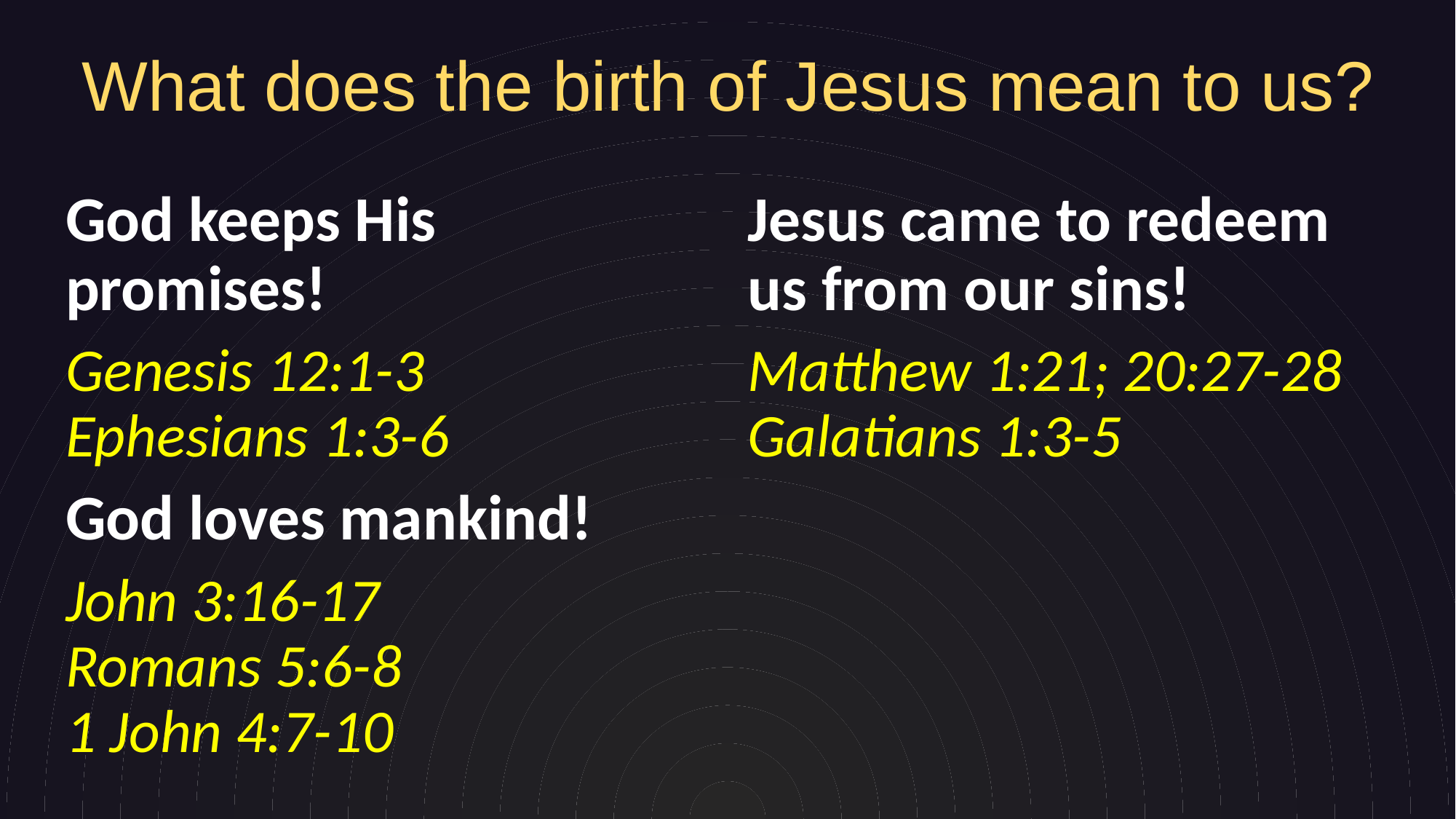

# What does the birth of Jesus mean to us?
God keeps His promises!
Genesis 12:1-3     Ephesians 1:3-6
God loves mankind!
John 3:16-17              Romans 5:6-8                       1 John 4:7-10
Jesus came to redeem us from our sins!
Matthew 1:21; 20:27-28 Galatians 1:3-5